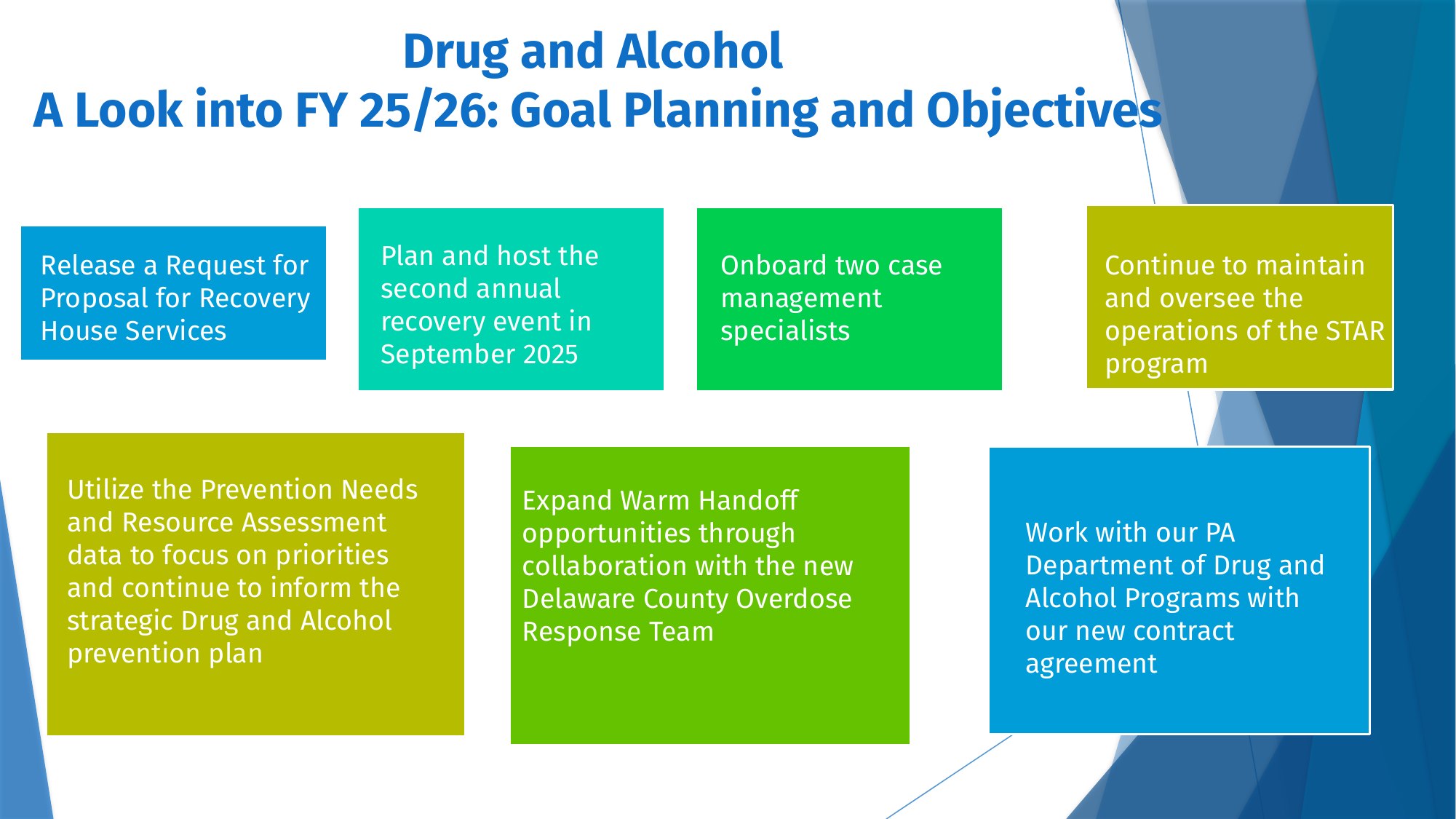

# Drug and Alcohol A Look into FY 25/26: Goal Planning and Objectives

Plan and host the second annual recovery event in September 2025
Onboard two case management specialists
Release a Request for Proposal for Recovery House Services
Continue to maintain and oversee the operations of the STAR program
Utilize the Prevention Needs and Resource Assessment data to focus on priorities and continue to inform the strategic Drug and Alcohol prevention plan

Expand Warm Handoff opportunities through collaboration with the new Delaware County Overdose Response Team
Work with our PA Department of Drug and Alcohol Programs with our new contract agreement